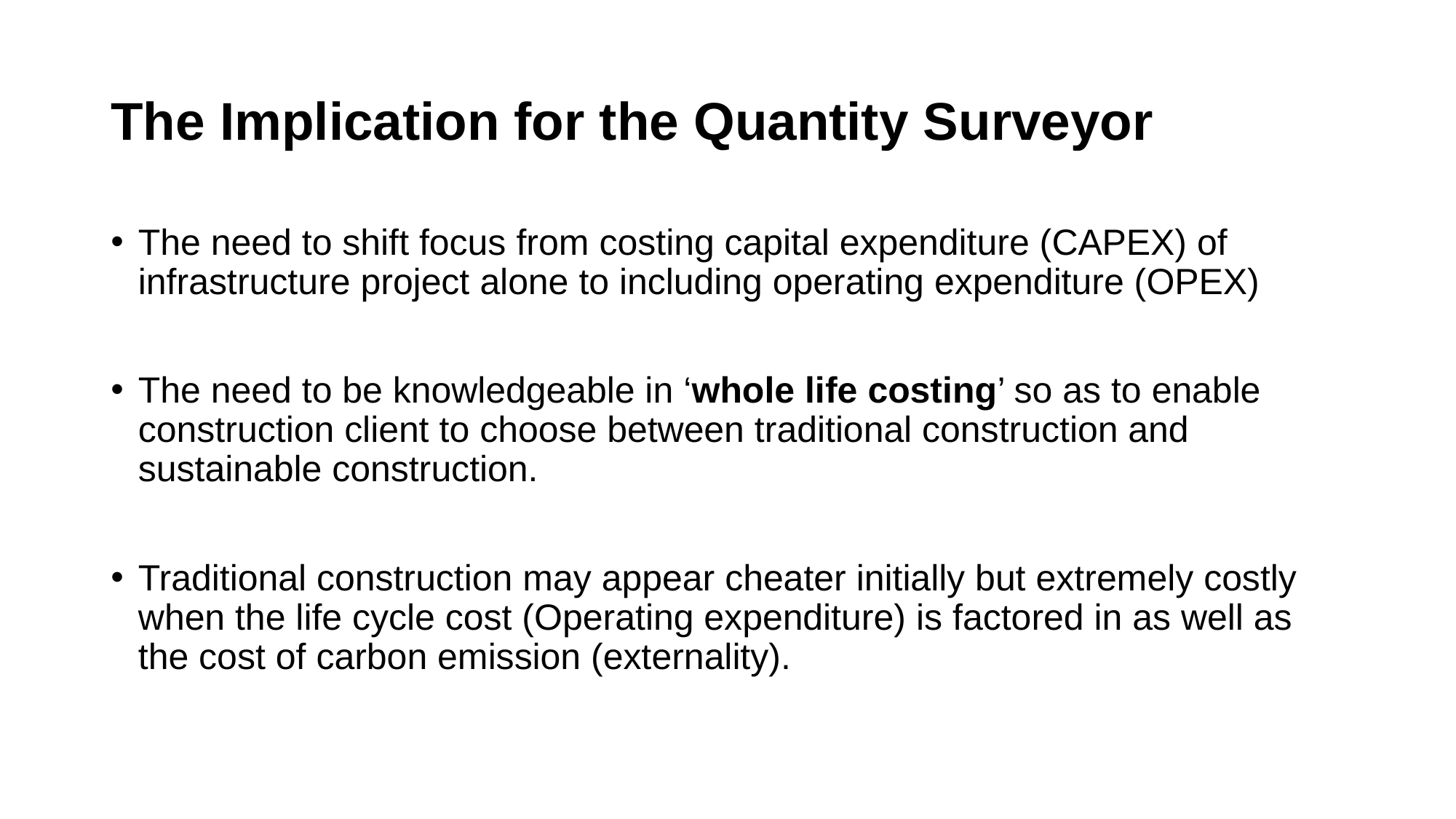

# The Implication for the Quantity Surveyor
The need to shift focus from costing capital expenditure (CAPEX) of infrastructure project alone to including operating expenditure (OPEX)

The need to be knowledgeable in ‘whole life costing’ so as to enable construction client to choose between traditional construction and sustainable construction.

Traditional construction may appear cheater initially but extremely costly when the life cycle cost (Operating expenditure) is factored in as well as the cost of carbon emission (externality).